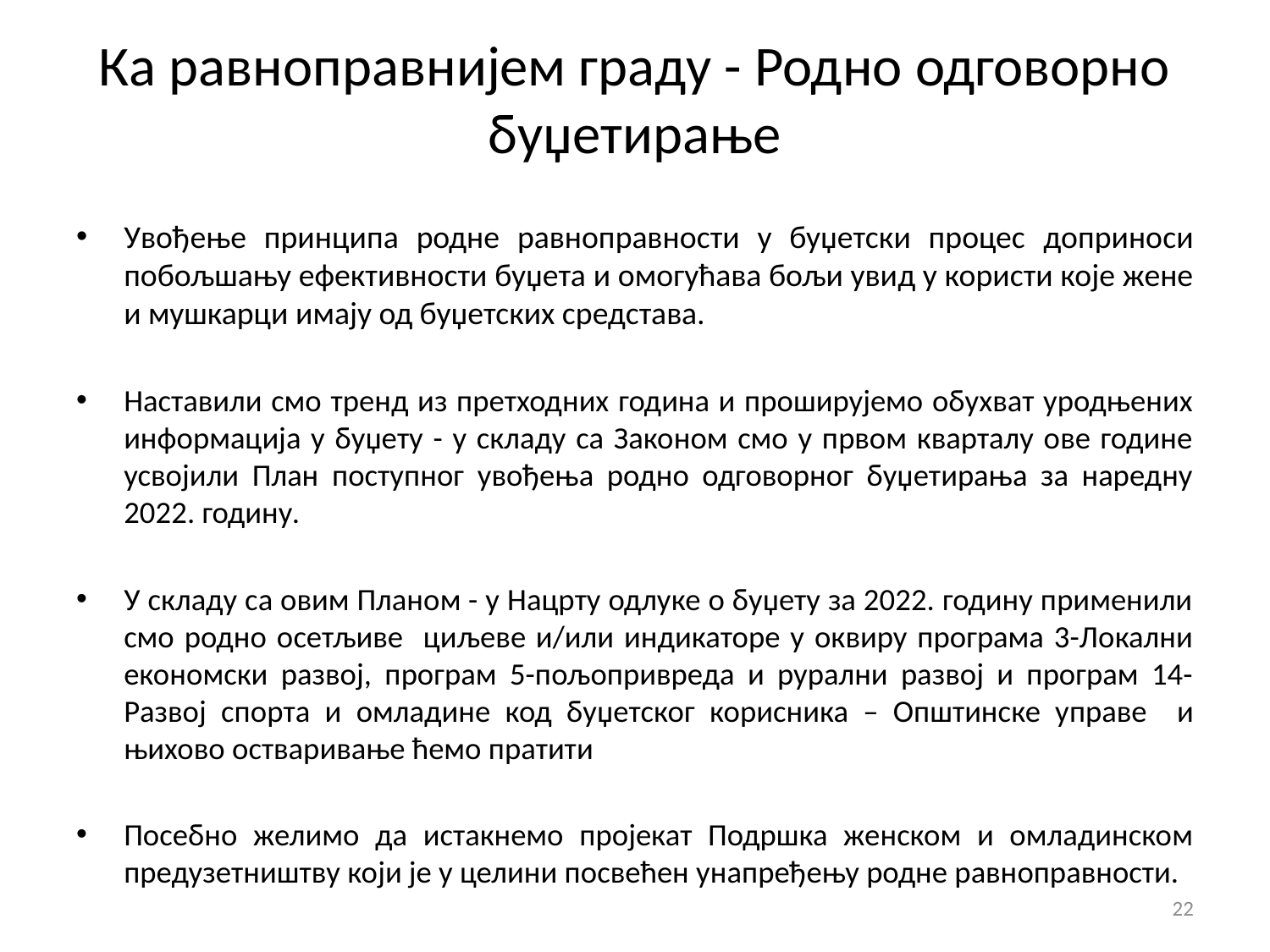

# Ка равноправнијем граду - Родно одговорно буџетирање

Увођење принципа родне равноправности у буџетски процес доприноси побољшању ефективности буџета и омогућава бољи увид у користи које жене и мушкарци имају од буџетских средстава.

Наставили смо тренд из претходних година и проширујемо обухват уродњених информација у буџету - у складу са Законом смо у првом кварталу ове године усвојили План поступног увођења родно одговорног буџетирања за наредну 2022. годину.

У складу са овим Планом - у Нацрту одлуке о буџету за 2022. годину применили смо родно осетљиве  циљеве и/или индикаторе у оквиру програма 3-Локални економски развој, програм 5-пољопривреда и рурални развој и програм 14-Развој спорта и омладине код буџетског корисника – Општинске управе  и њихово остваривање ћемо пратити

Посебно желимо да истакнемо пројекат Подршка женском и омладинском предузетништву који је у целини посвећен унапређењу родне равноправности.
22